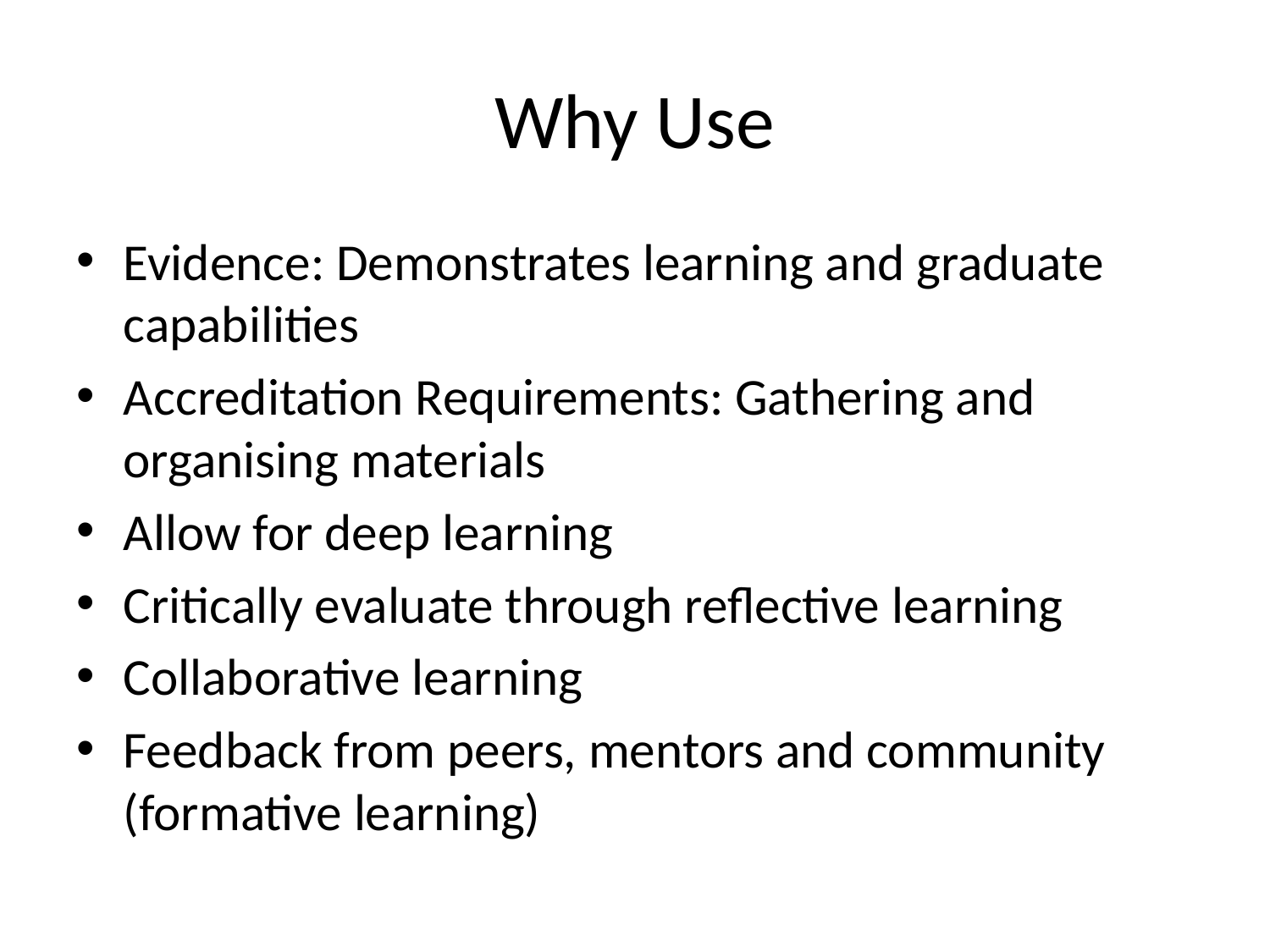

# Why Use
Evidence: Demonstrates learning and graduate capabilities
Accreditation Requirements: Gathering and organising materials
Allow for deep learning
Critically evaluate through reflective learning
Collaborative learning
Feedback from peers, mentors and community (formative learning)